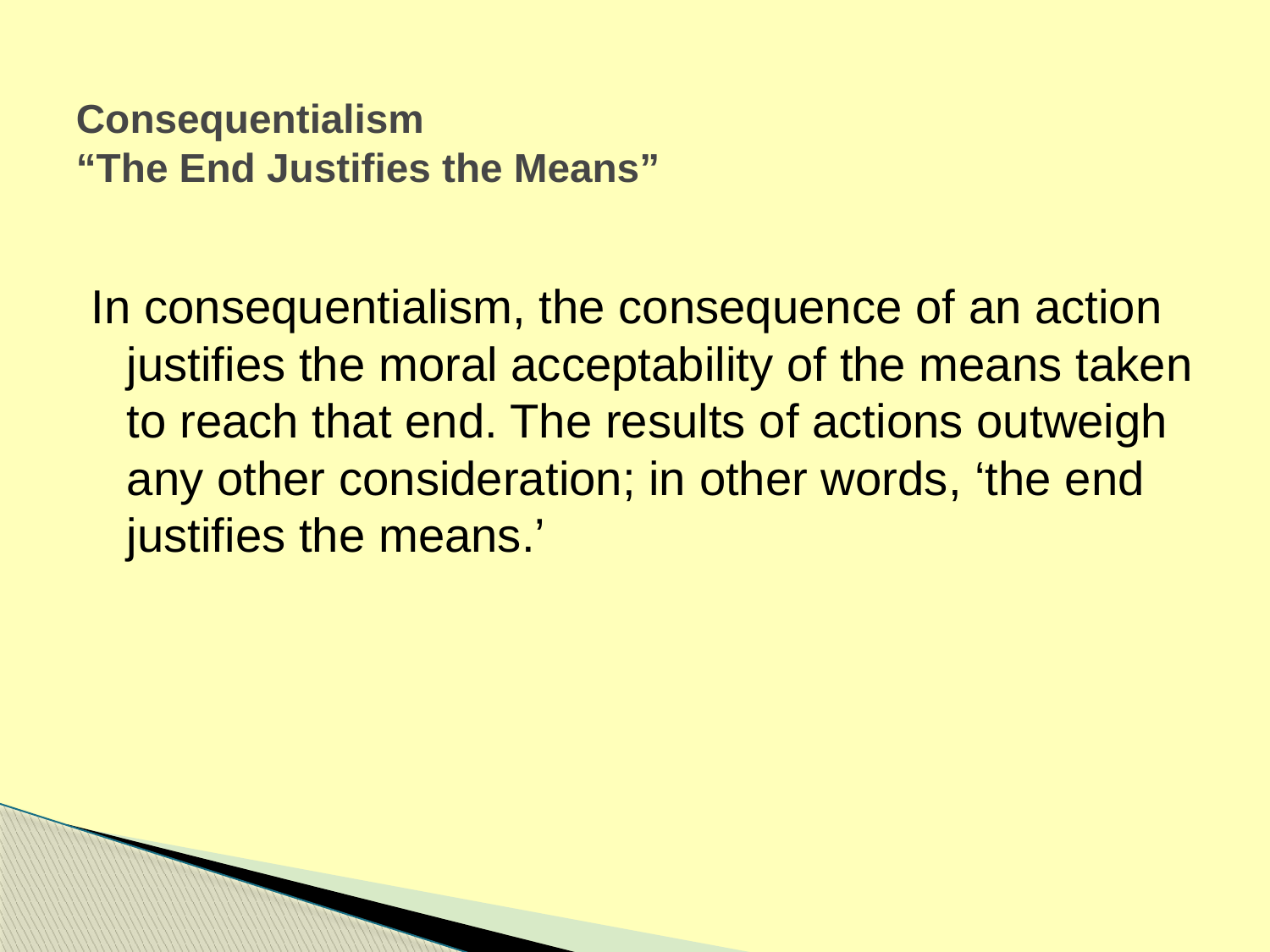

# Consequentialism “The End Justifies the Means”

In consequentialism, the consequence of an action justifies the moral acceptability of the means taken to reach that end. The results of actions outweigh any other consideration; in other words, ‘the end justifies the means.’